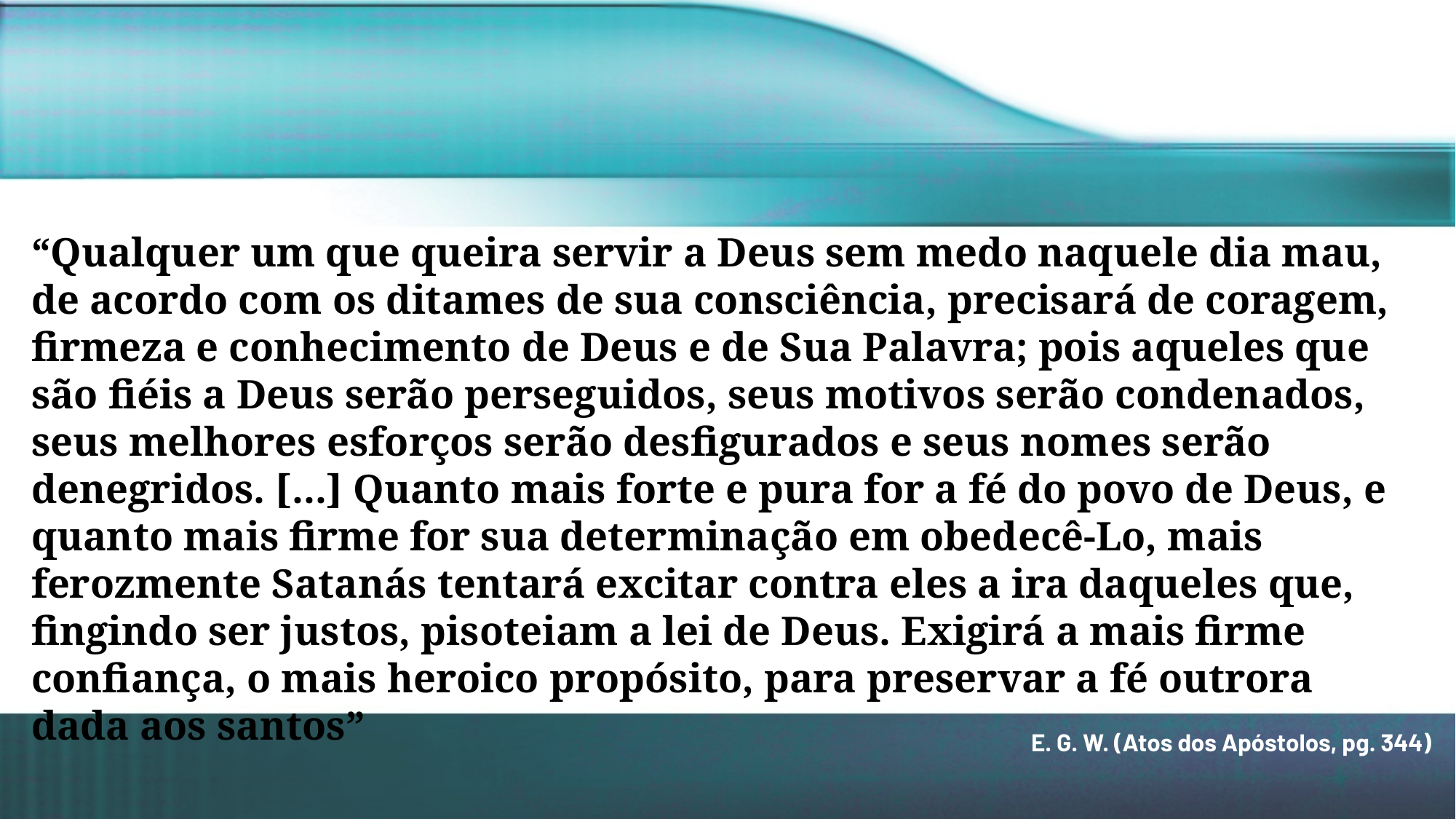

“Qualquer um que queira servir a Deus sem medo naquele dia mau, de acordo com os ditames de sua consciência, precisará de coragem, firmeza e conhecimento de Deus e de Sua Palavra; pois aqueles que são fiéis a Deus serão perseguidos, seus motivos serão condenados, seus melhores esforços serão desfigurados e seus nomes serão denegridos. [...] Quanto mais forte e pura for a fé do povo de Deus, e quanto mais firme for sua determinação em obedecê-Lo, mais ferozmente Satanás tentará excitar contra eles a ira daqueles que, fingindo ser justos, pisoteiam a lei de Deus. Exigirá a mais firme confiança, o mais heroico propósito, para preservar a fé outrora dada aos santos”
E. G. W. (Atos dos Apóstolos, pg. 344)